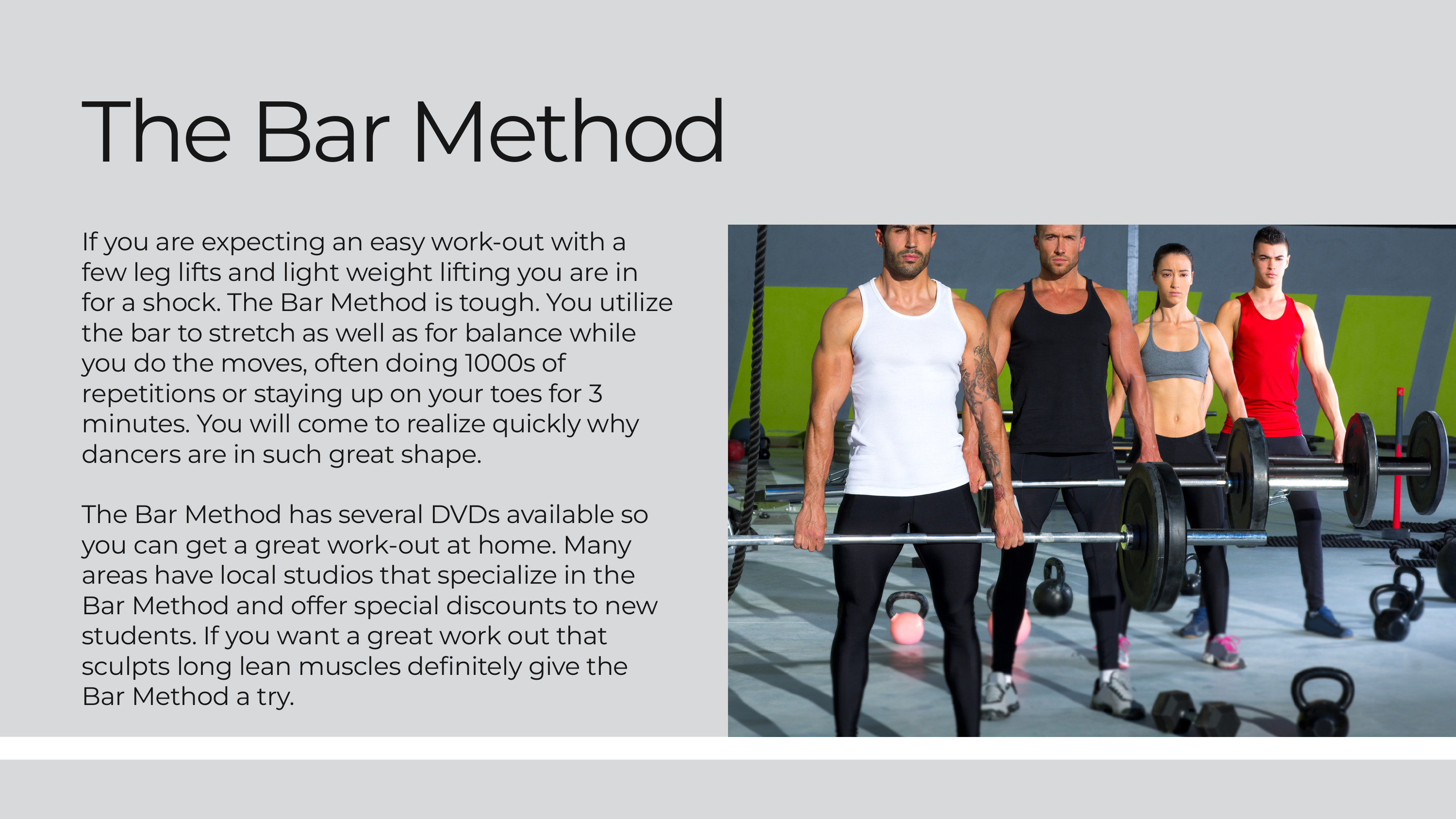

The Bar Method

If you are expecting an easy work-out with a few leg lifts and light weight lifting you are in for a shock. The Bar Method is tough. You utilize the bar to stretch as well as for balance while you do the moves, often doing 1000s of repetitions or staying up on your toes for 3 minutes. You will come to realize quickly why dancers are in such great shape.

The Bar Method has several DVDs available so you can get a great work-out at home. Many areas have local studios that specialize in the Bar Method and offer special discounts to new students. If you want a great work out that sculpts long lean muscles definitely give the Bar Method a try.